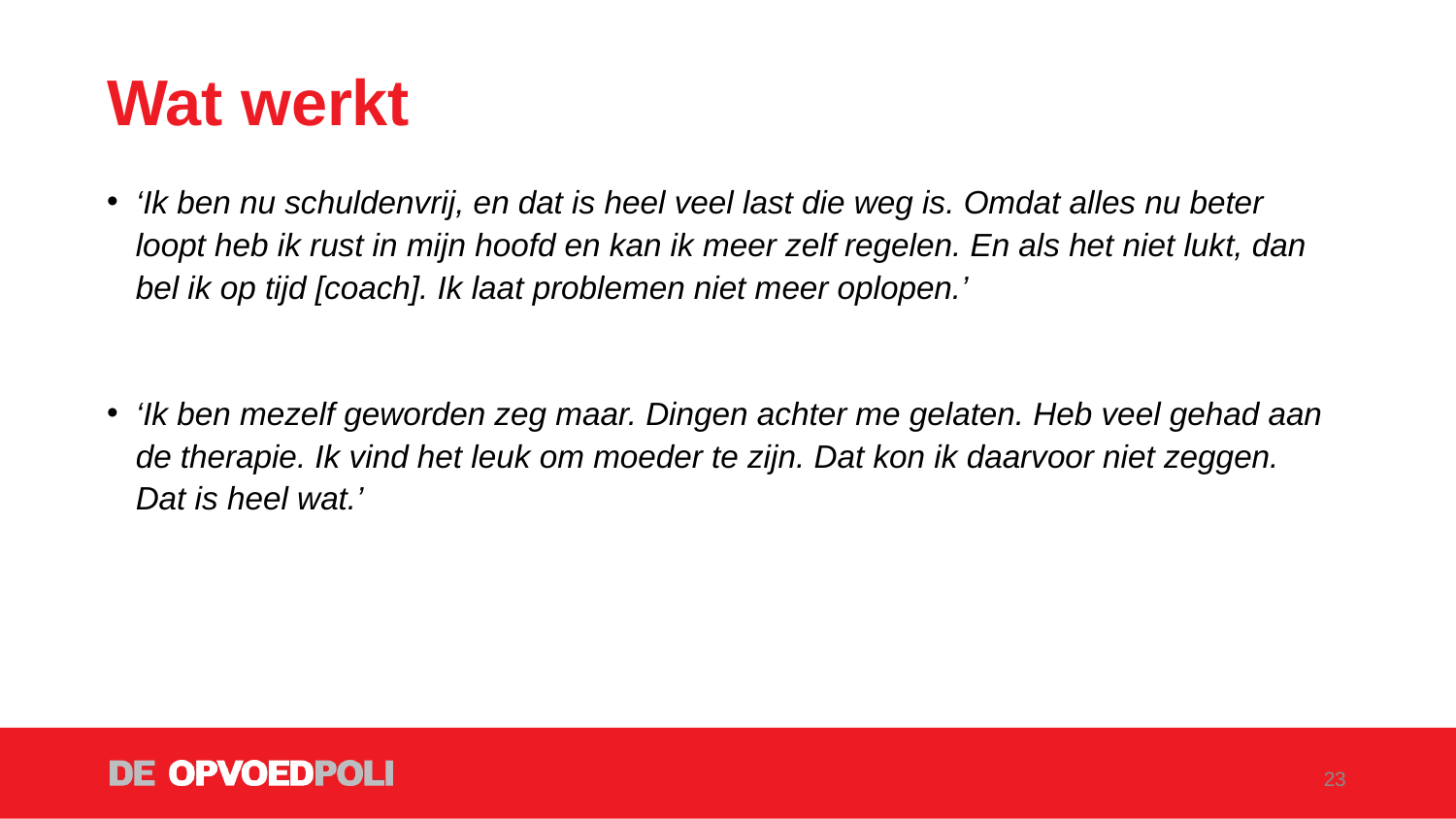

# Wat werkt
‘Ik ben nu schuldenvrij, en dat is heel veel last die weg is. Omdat alles nu beter loopt heb ik rust in mijn hoofd en kan ik meer zelf regelen. En als het niet lukt, dan bel ik op tijd [coach]. Ik laat problemen niet meer oplopen.’

‘Ik ben mezelf geworden zeg maar. Dingen achter me gelaten. Heb veel gehad aan de therapie. Ik vind het leuk om moeder te zijn. Dat kon ik daarvoor niet zeggen. Dat is heel wat.’
23